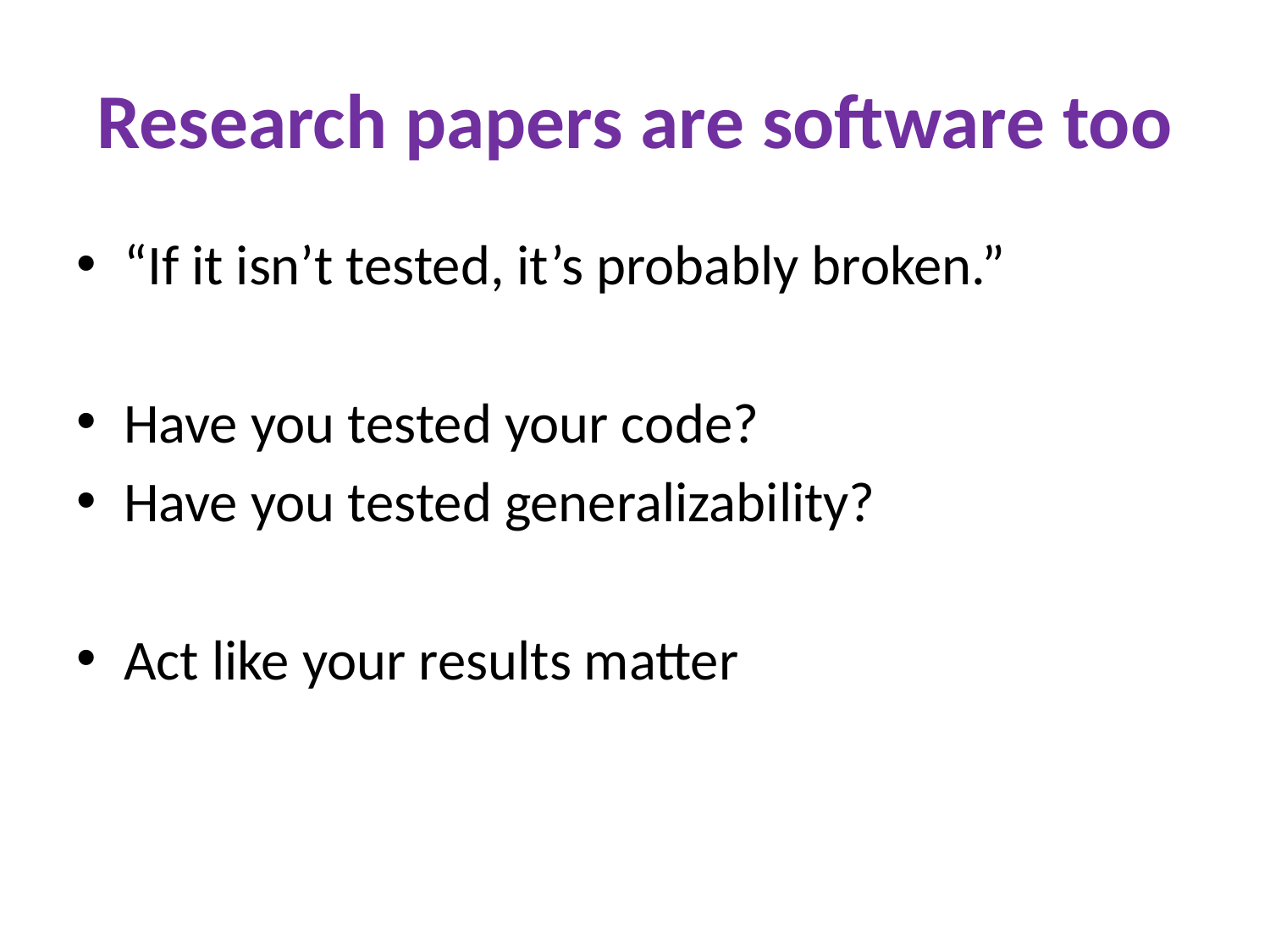

# Research papers are software too
“If it isn’t tested, it’s probably broken.”

Have you tested your code?
Have you tested generalizability?

Act like your results matter